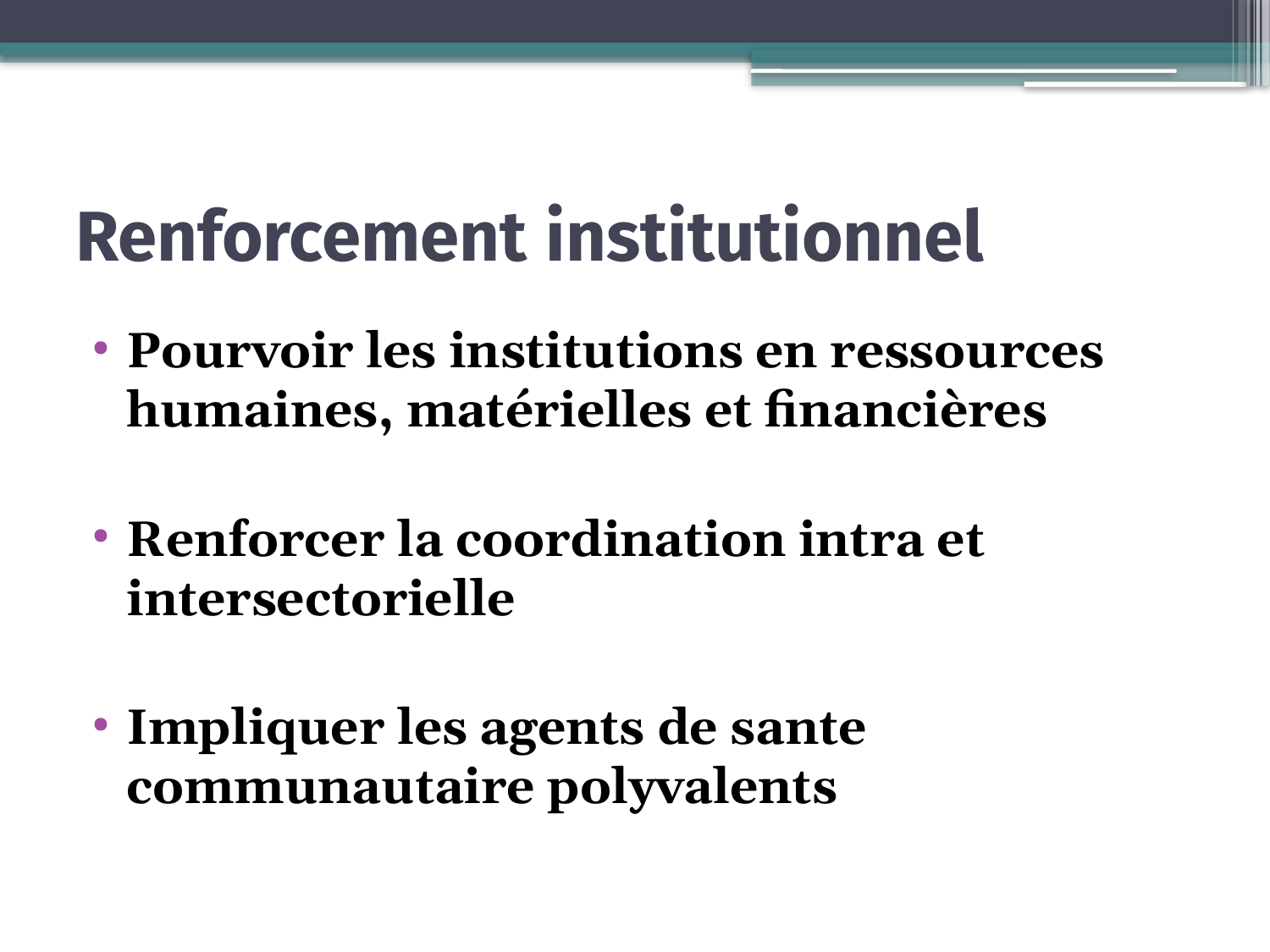

# Renforcement institutionnel
Pourvoir les institutions en ressources humaines, matérielles et financières

Renforcer la coordination intra et intersectorielle

Impliquer les agents de sante communautaire polyvalents